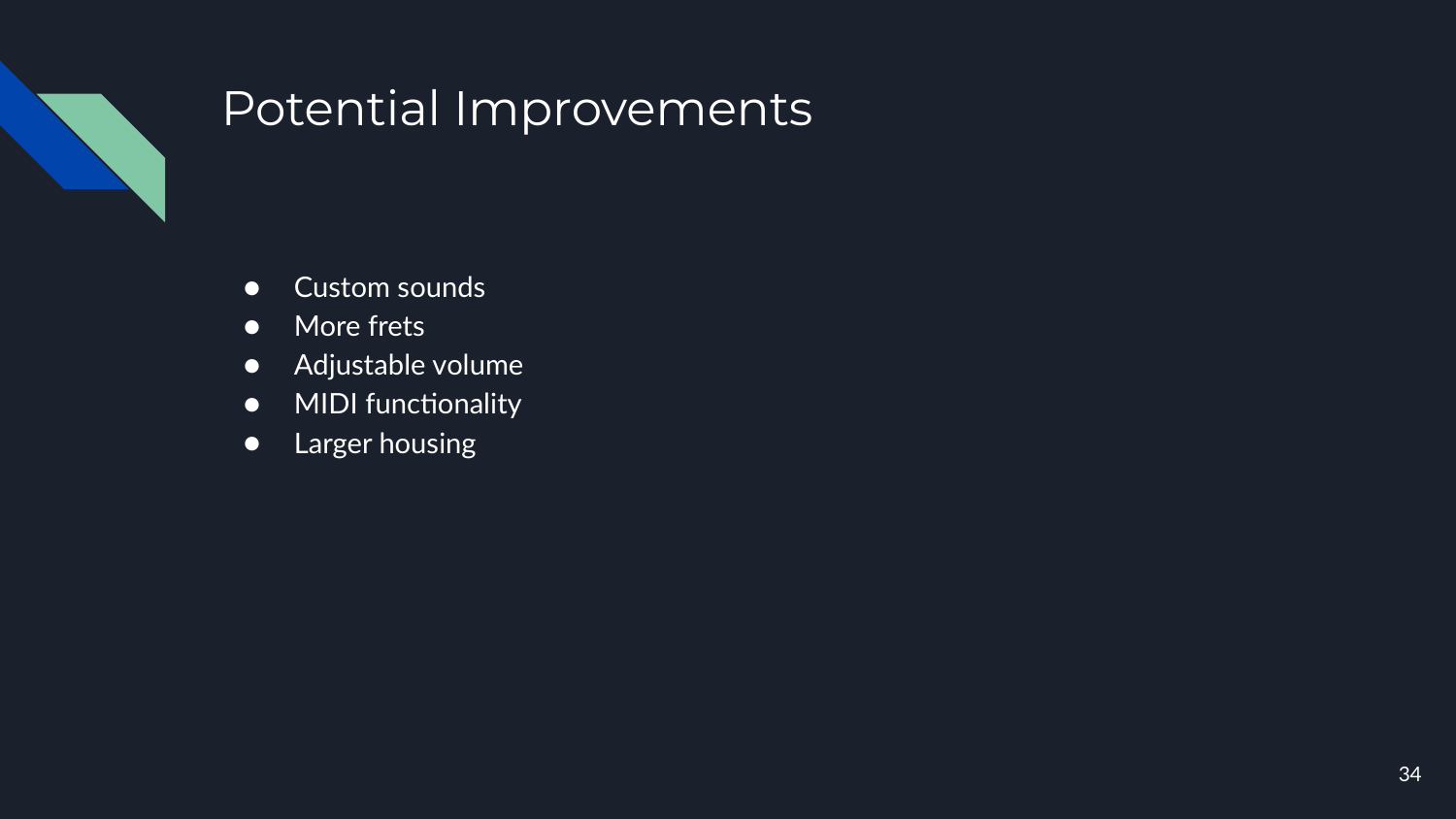

# Potential Improvements
Custom sounds
More frets
Adjustable volume
MIDI functionality
Larger housing
34